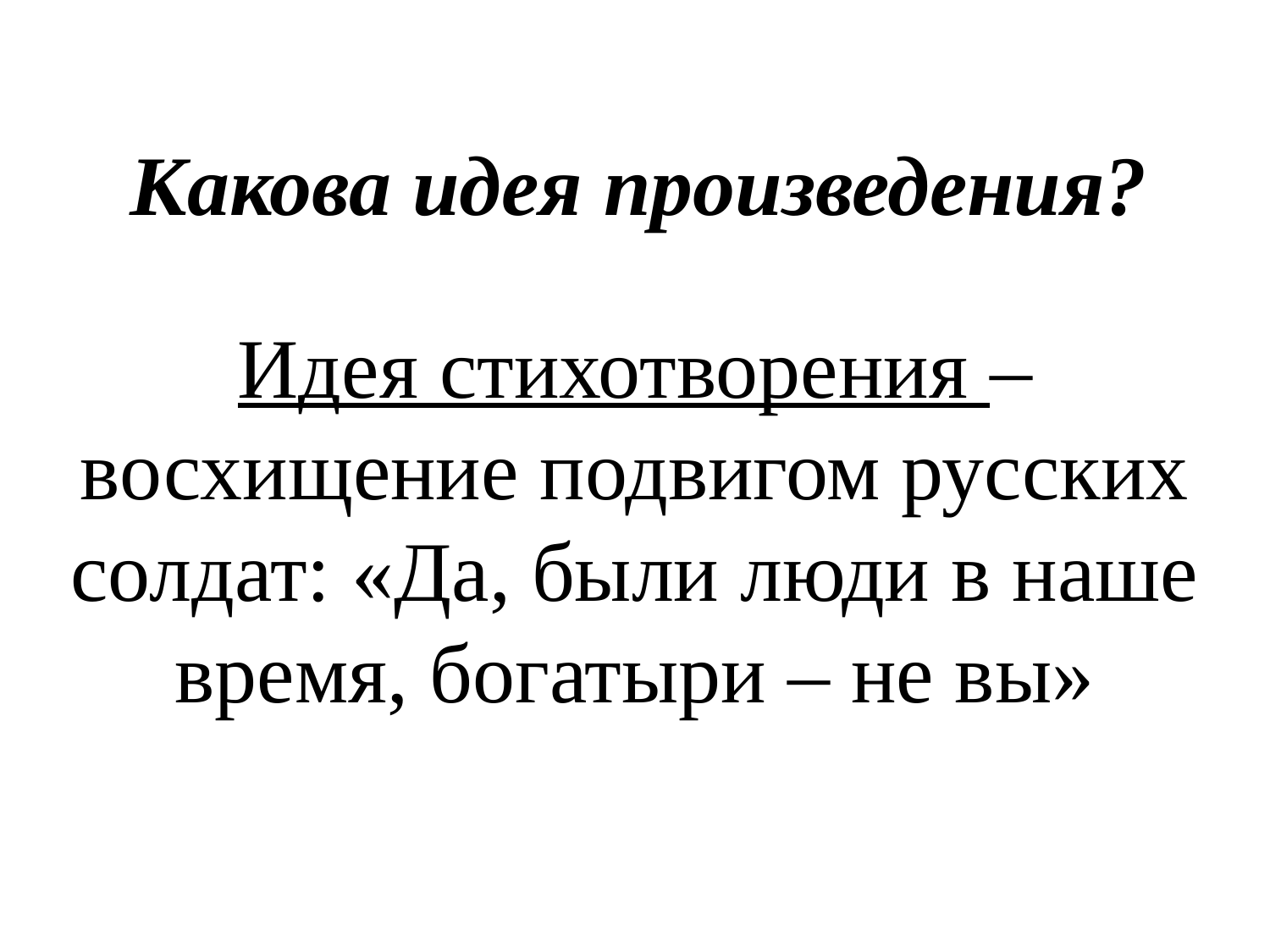

# Какова идея произведения?
Идея стихотворения – восхищение подвигом русских солдат: «Да, были люди в наше время, богатыри – не вы»